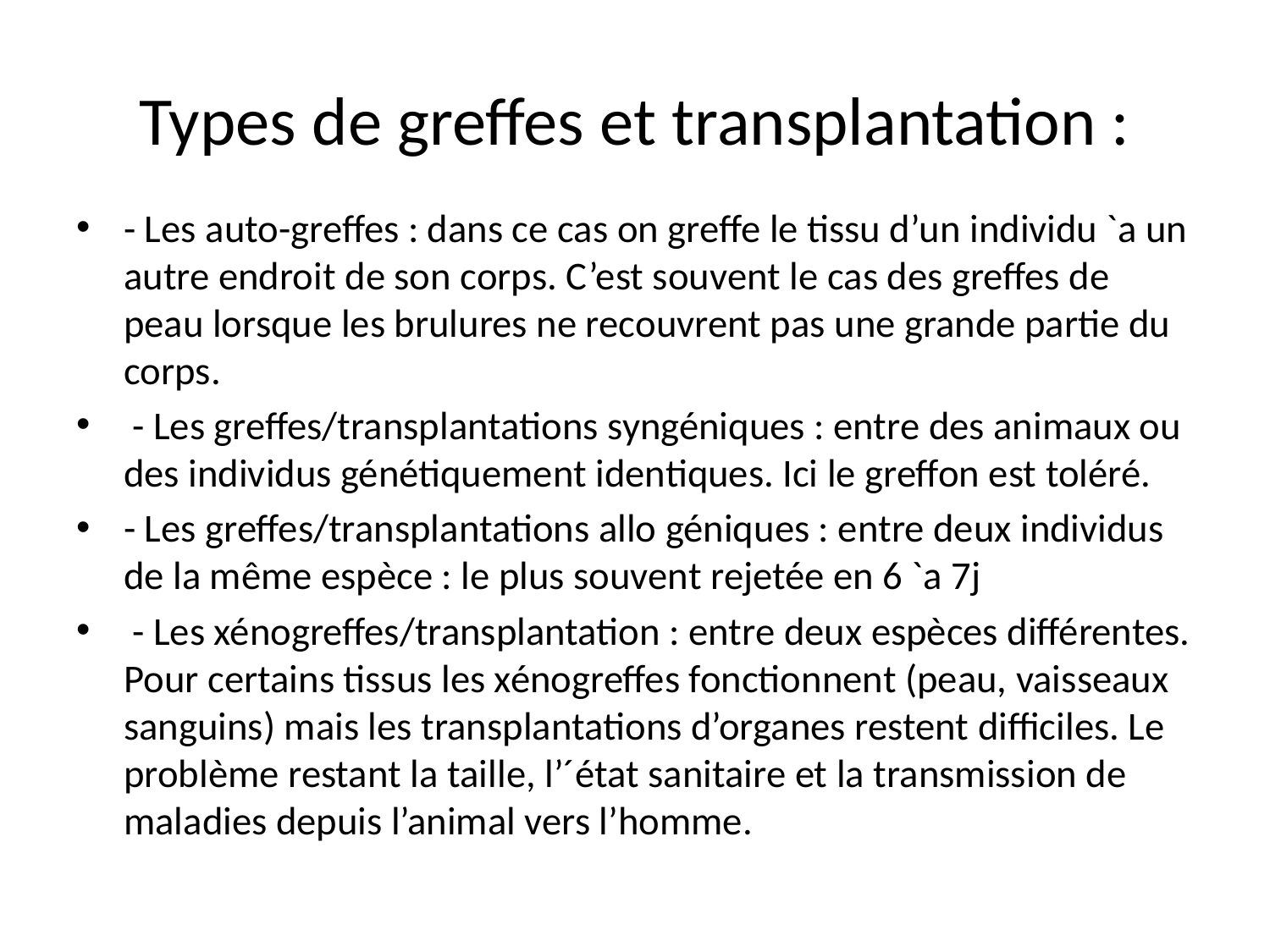

# Types de greffes et transplantation :
- Les auto-greffes : dans ce cas on greffe le tissu d’un individu `a un autre endroit de son corps. C’est souvent le cas des greffes de peau lorsque les brulures ne recouvrent pas une grande partie du corps.
 - Les greffes/transplantations syngéniques : entre des animaux ou des individus génétiquement identiques. Ici le greffon est toléré.
- Les greffes/transplantations allo géniques : entre deux individus de la même espèce : le plus souvent rejetée en 6 `a 7j
 - Les xénogreffes/transplantation : entre deux espèces différentes. Pour certains tissus les xénogreffes fonctionnent (peau, vaisseaux sanguins) mais les transplantations d’organes restent difficiles. Le problème restant la taille, l’´état sanitaire et la transmission de maladies depuis l’animal vers l’homme.